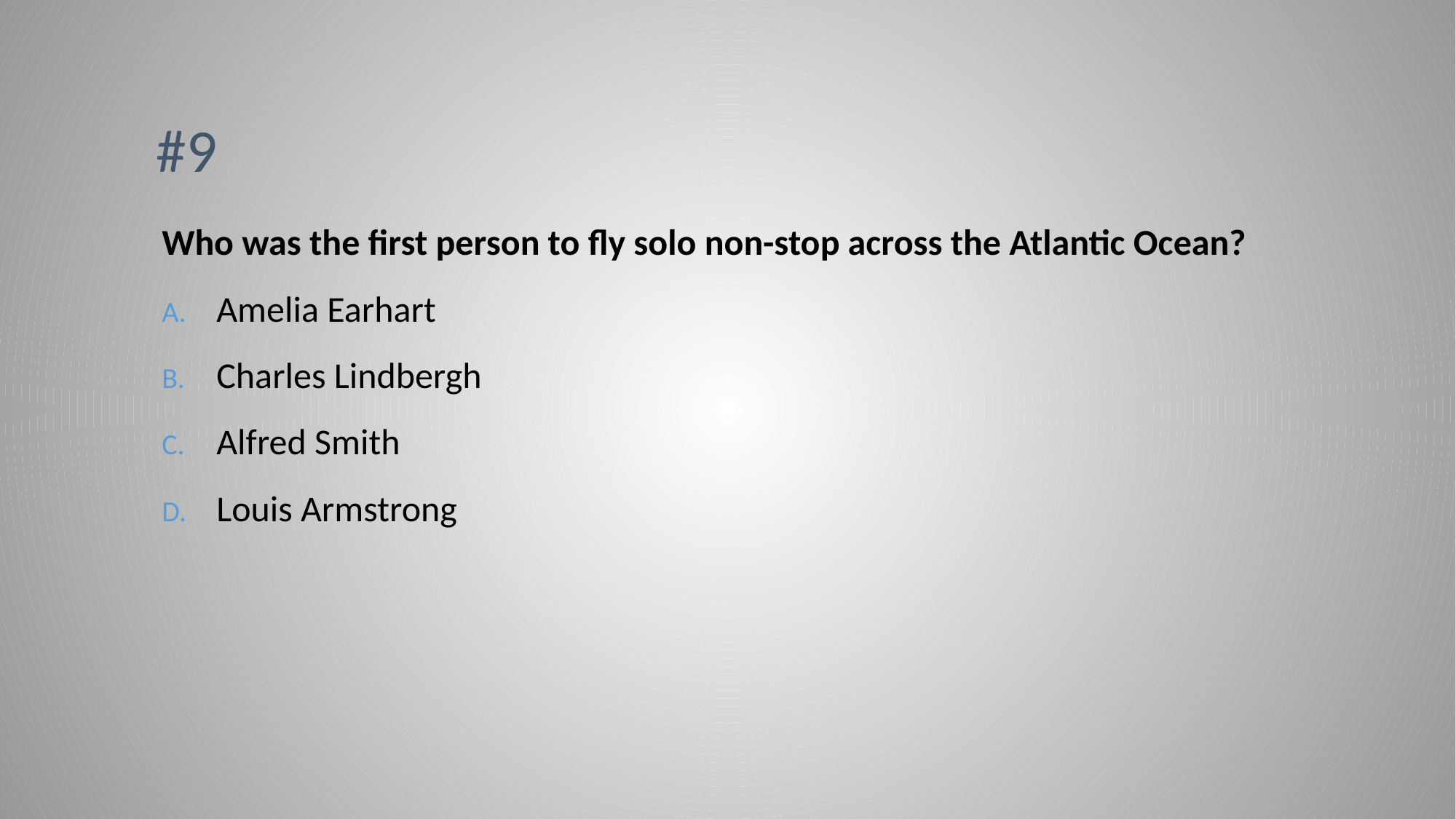

# #9
Who was the first person to fly solo non-stop across the Atlantic Ocean?
Amelia Earhart
Charles Lindbergh
Alfred Smith
Louis Armstrong